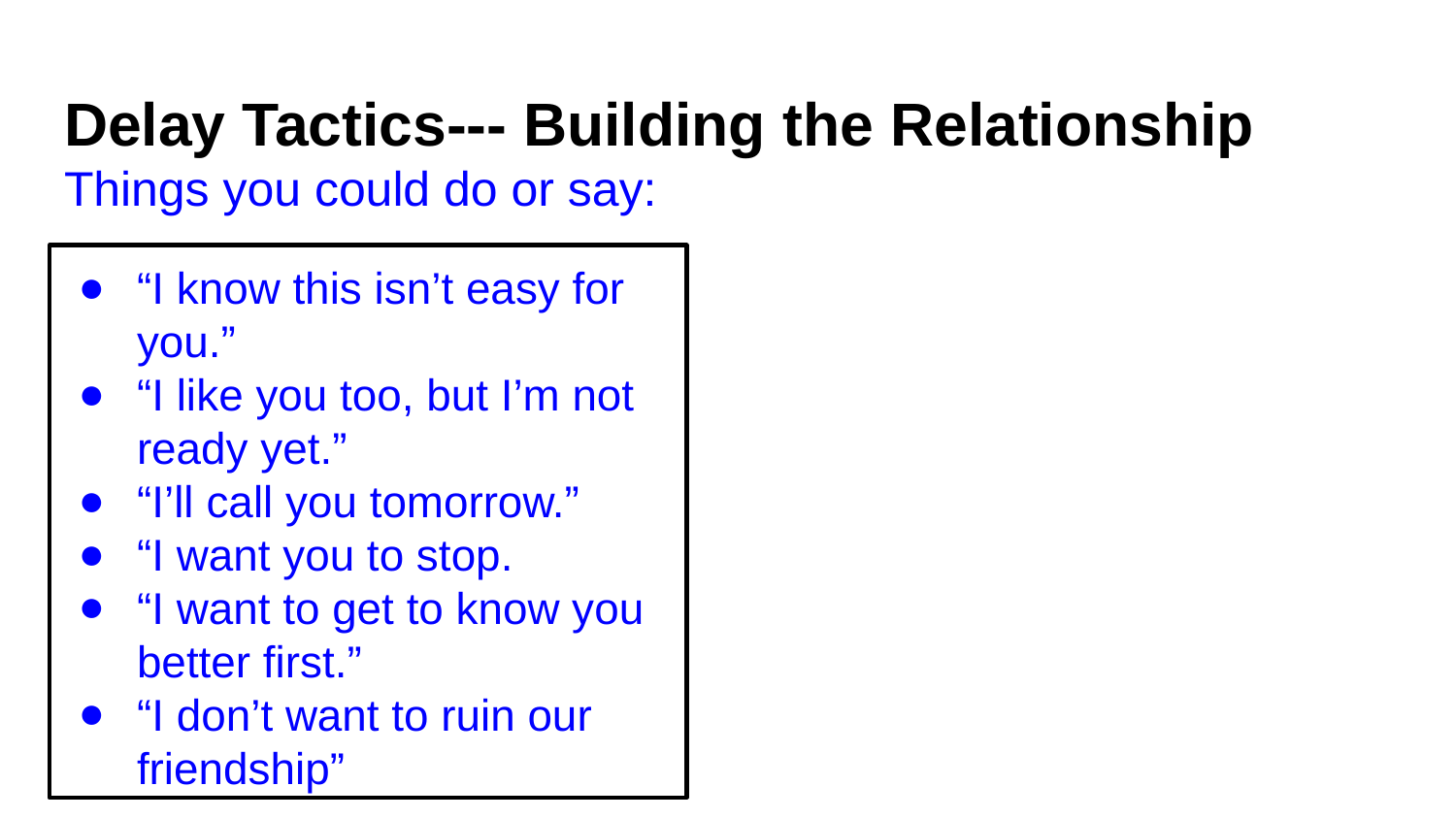

# Delay Tactics--- Building the Relationship Things you could do or say:

“I know this isn’t easy for you.”
“I like you too, but I’m not ready yet.”
“I’ll call you tomorrow.”
“I want you to stop.
“I want to get to know you better first.”
“I don’t want to ruin our friendship”